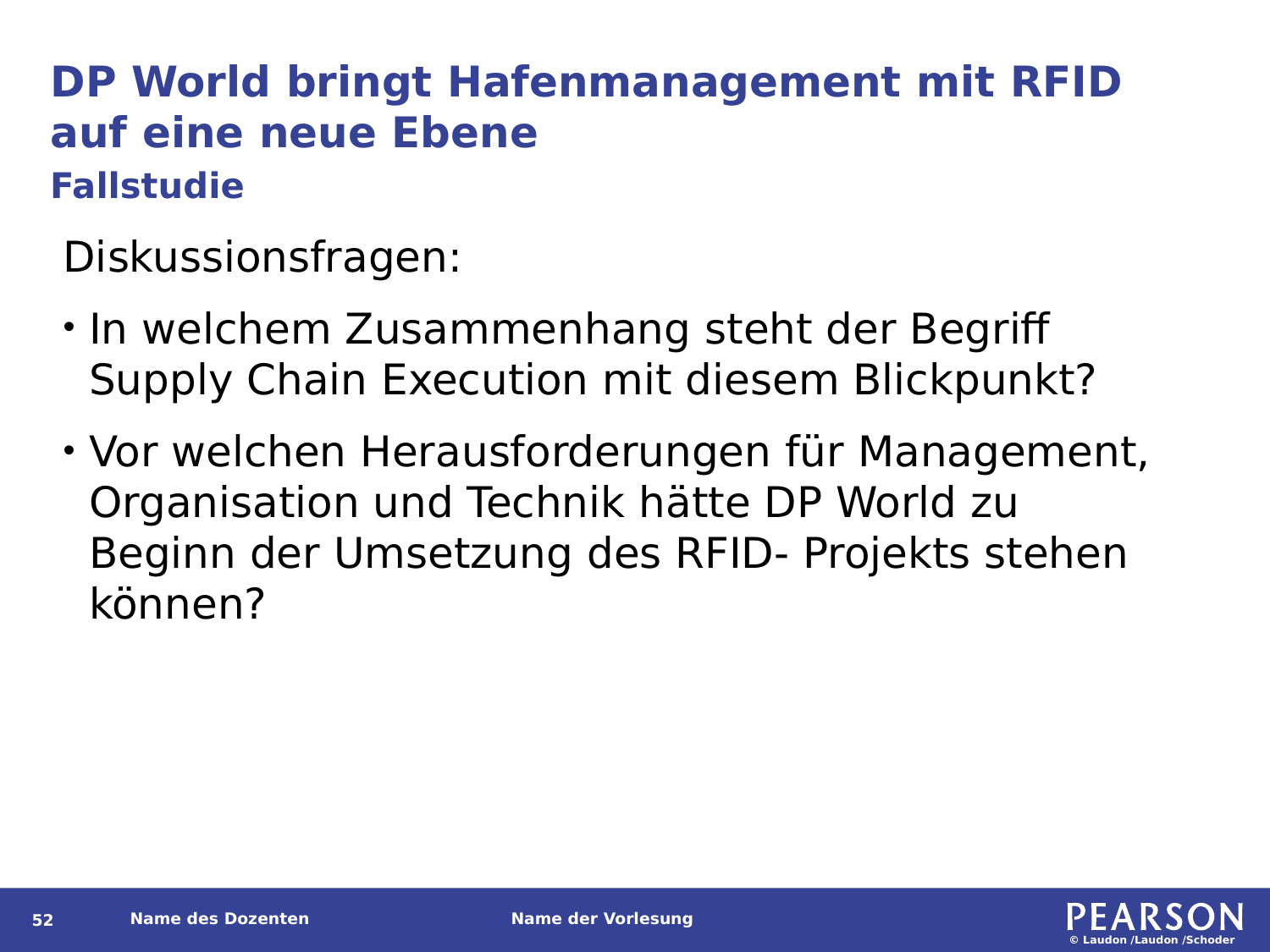

# DP World bringt Hafenmanagement mit RFID auf eine neue Ebene
Fallstudie
Diskussionsfragen:
In welchem Zusammenhang steht der Begriff Supply Chain Execution mit diesem Blickpunkt?
Vor welchen Herausforderungen für Management, Organisation und Technik hätte DP World zu Beginn der Umsetzung des RFID- Projekts stehen können?
52